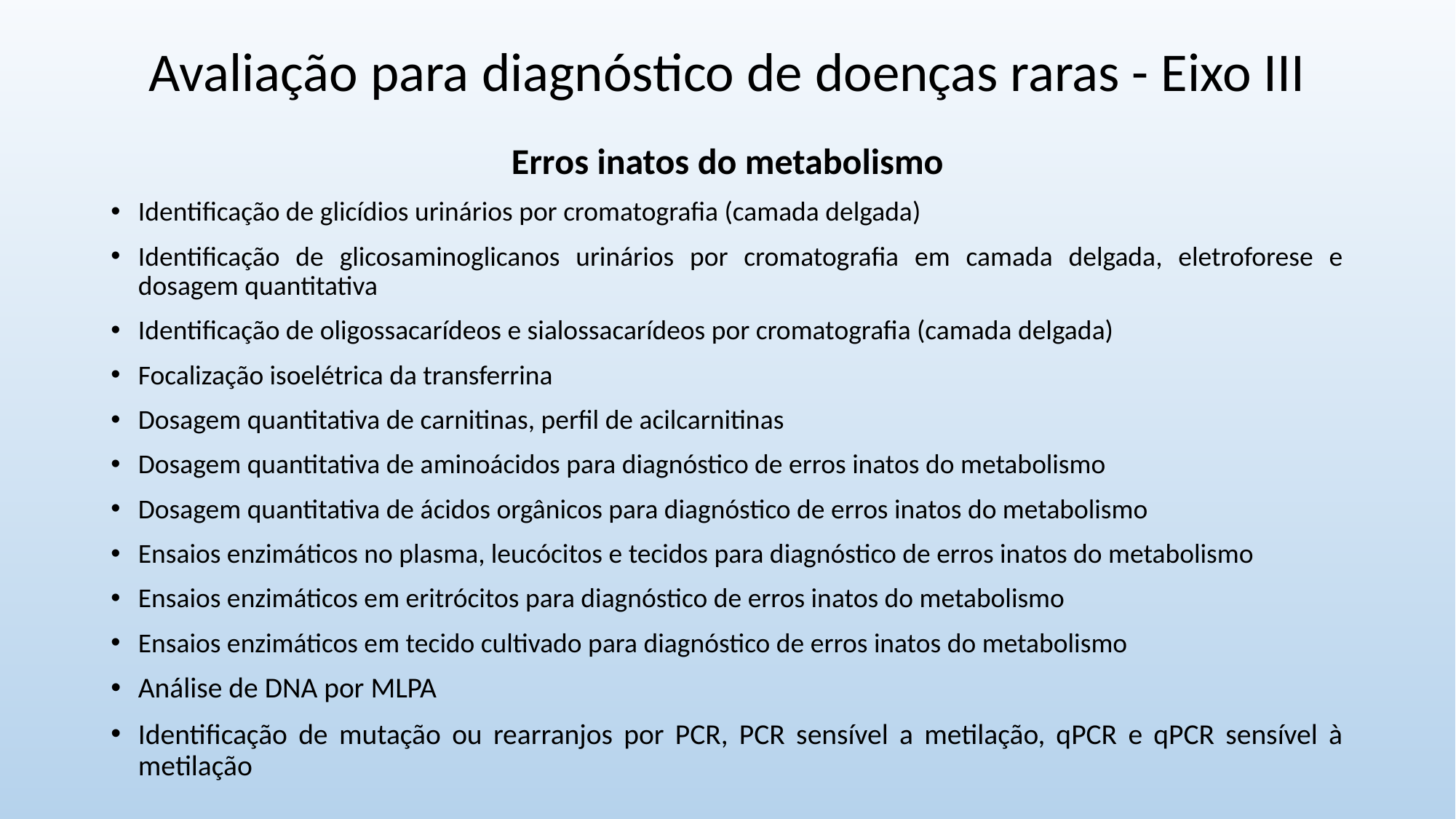

# Avaliação para diagnóstico de doenças raras - Eixo III
Erros inatos do metabolismo
Identificação de glicídios urinários por cromatografia (camada delgada)
Identificação de glicosaminoglicanos urinários por cromatografia em camada delgada, eletroforese e dosagem quantitativa
Identificação de oligossacarídeos e sialossacarídeos por cromatografia (camada delgada)
Focalização isoelétrica da transferrina
Dosagem quantitativa de carnitinas, perfil de acilcarnitinas
Dosagem quantitativa de aminoácidos para diagnóstico de erros inatos do metabolismo
Dosagem quantitativa de ácidos orgânicos para diagnóstico de erros inatos do metabolismo
Ensaios enzimáticos no plasma, leucócitos e tecidos para diagnóstico de erros inatos do metabolismo
Ensaios enzimáticos em eritrócitos para diagnóstico de erros inatos do metabolismo
Ensaios enzimáticos em tecido cultivado para diagnóstico de erros inatos do metabolismo
Análise de DNA por MLPA
Identificação de mutação ou rearranjos por PCR, PCR sensível a metilação, qPCR e qPCR sensível à metilação